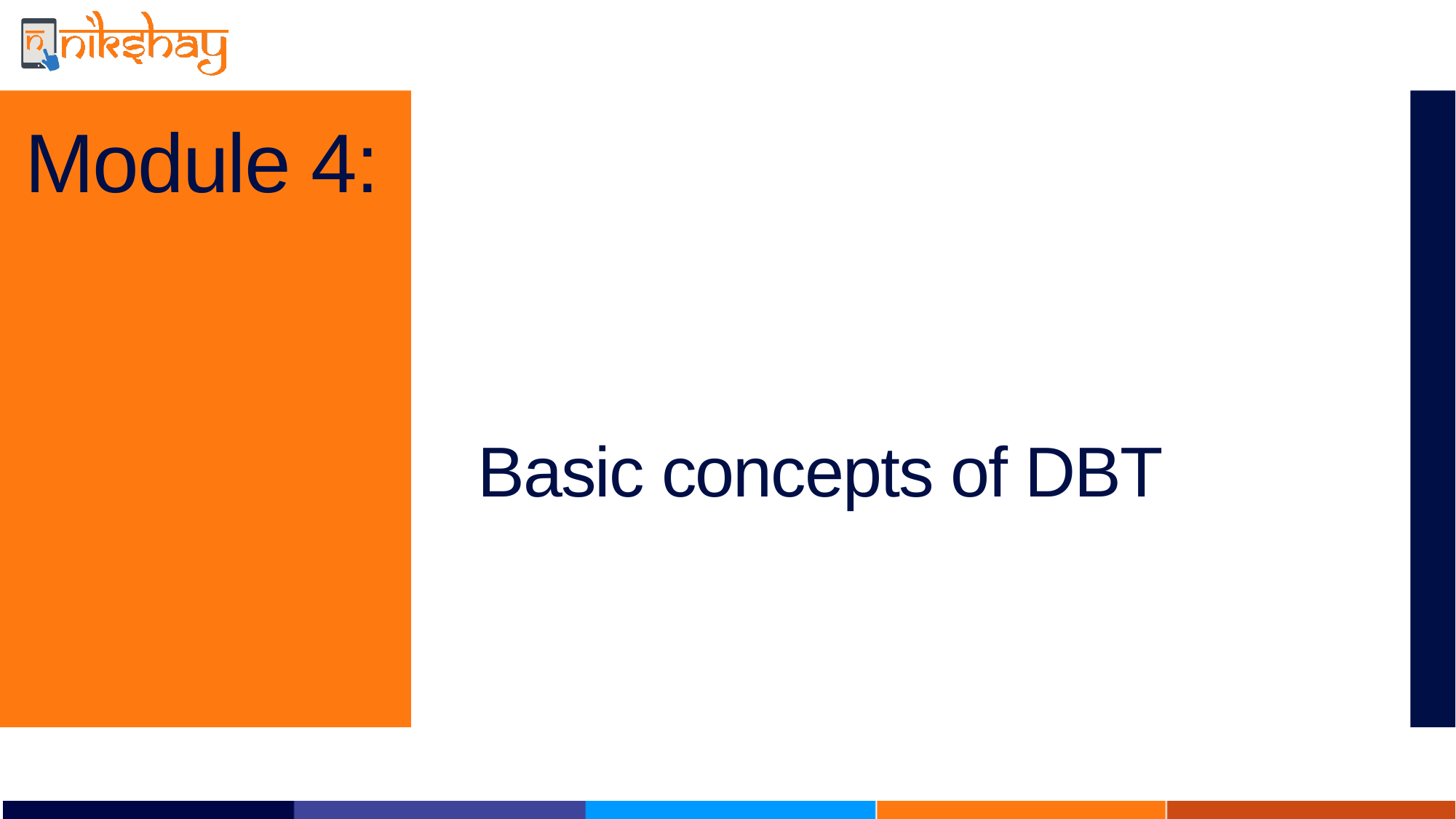

Module 4:
# Basic concepts of DBT